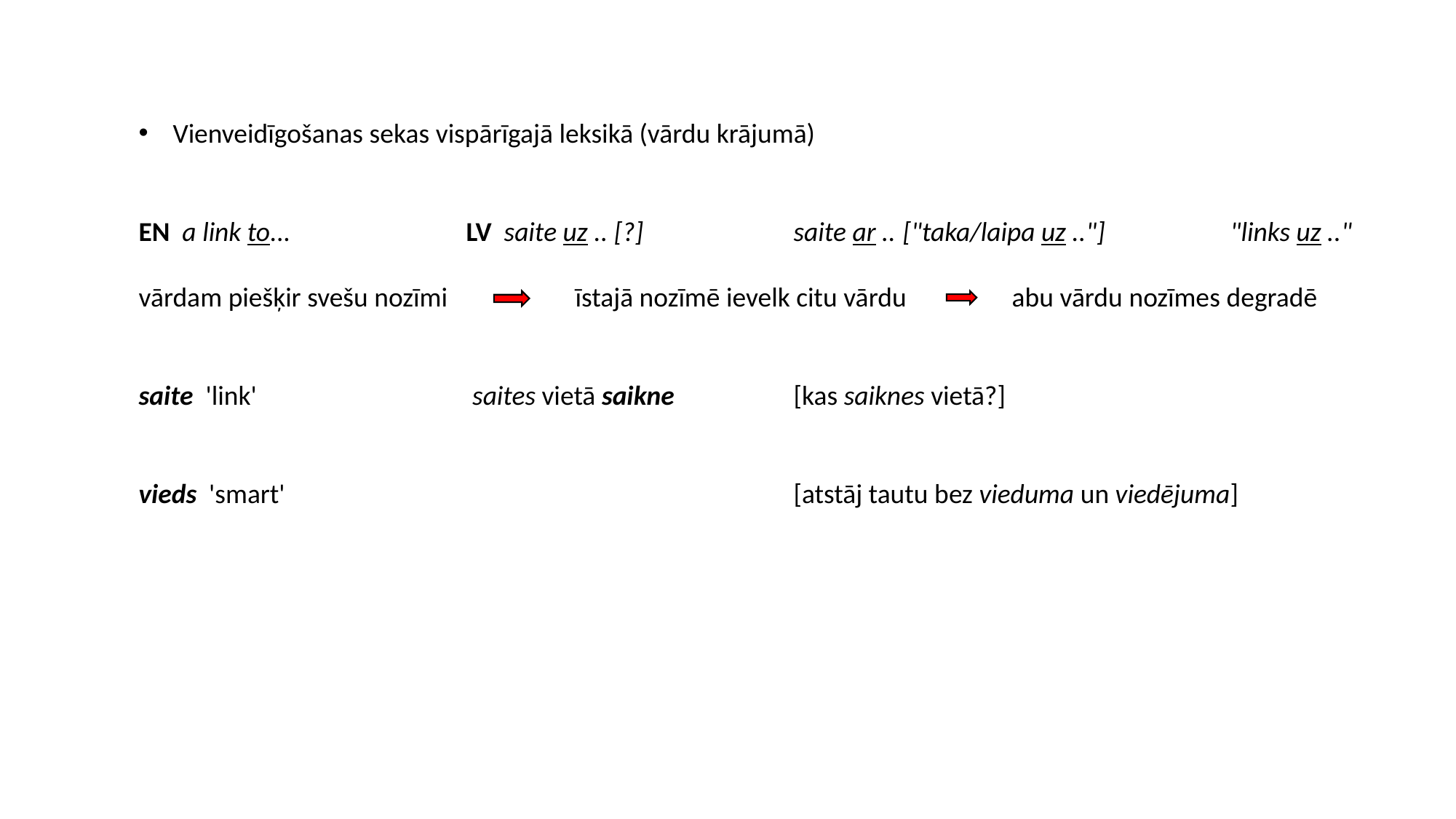

Vienveidīgošanas sekas vispārīgajā leksikā (vārdu krājumā)

EN  a link to...		LV  saite uz .. [?]		saite ar ..	["taka/laipa uz .."]		"links uz .."

vārdam piešķir svešu nozīmi 	   	īstajā nozīmē ievelk citu vārdu 	abu vārdu nozīmes degradē

saite  'link'		 saites vietā saikne		[kas saiknes vietā?]

vieds  'smart'					[atstāj tautu bez vieduma un viedējuma]